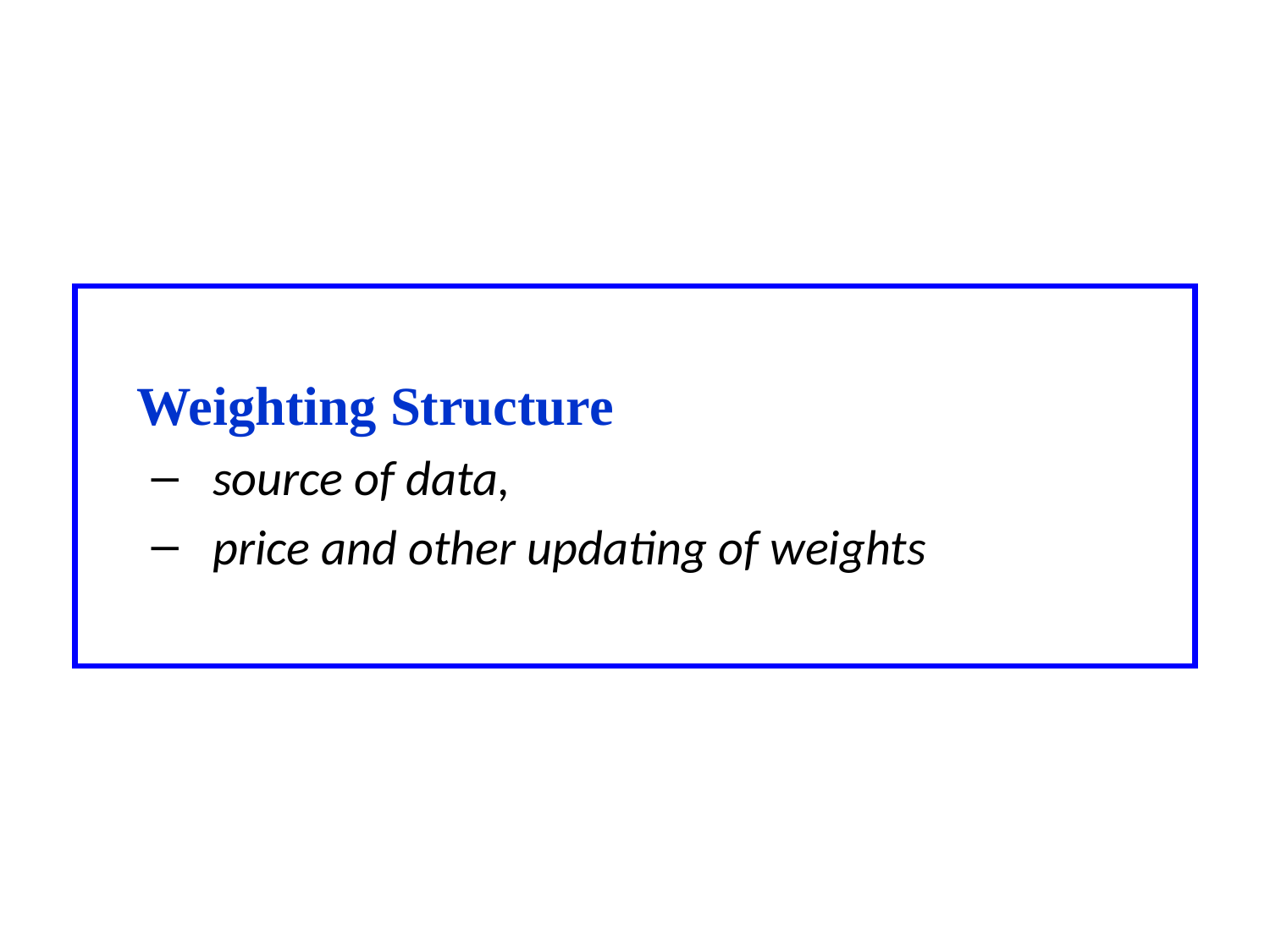

Weighting Structure
source of data,
price and other updating of weights